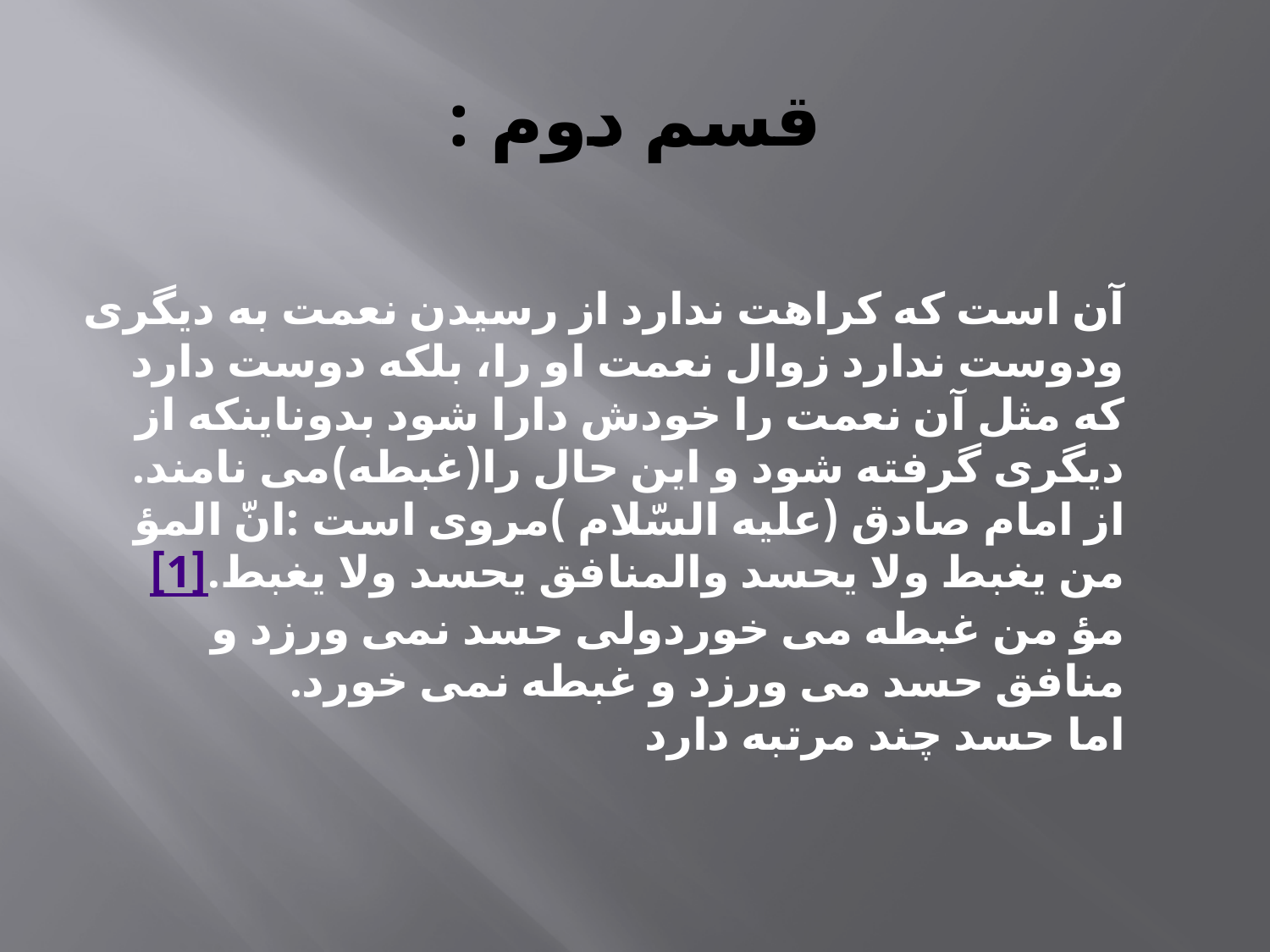

# قسم دوم :
آن است كه كراهت ندارد از رسيدن نعمت به ديگرى ودوست ندارد زوال نعمت او را، بلكه دوست دارد كه مثل آن نعمت را خودش دارا شود بدوناينكه از ديگرى گرفته شود و اين حال را(غبطه)مى نامند.
از امام صادق (عليه السّلام )مروى است :انّ المؤ من يغبط ولا يحسد والمنافق يحسد ولا يغبط.[1]
مؤ من غبطه مى خوردولى حسد نمى ورزد و منافق حسد مى ورزد و غبطه نمى خورد.
اما حسد چند مرتبه دارد